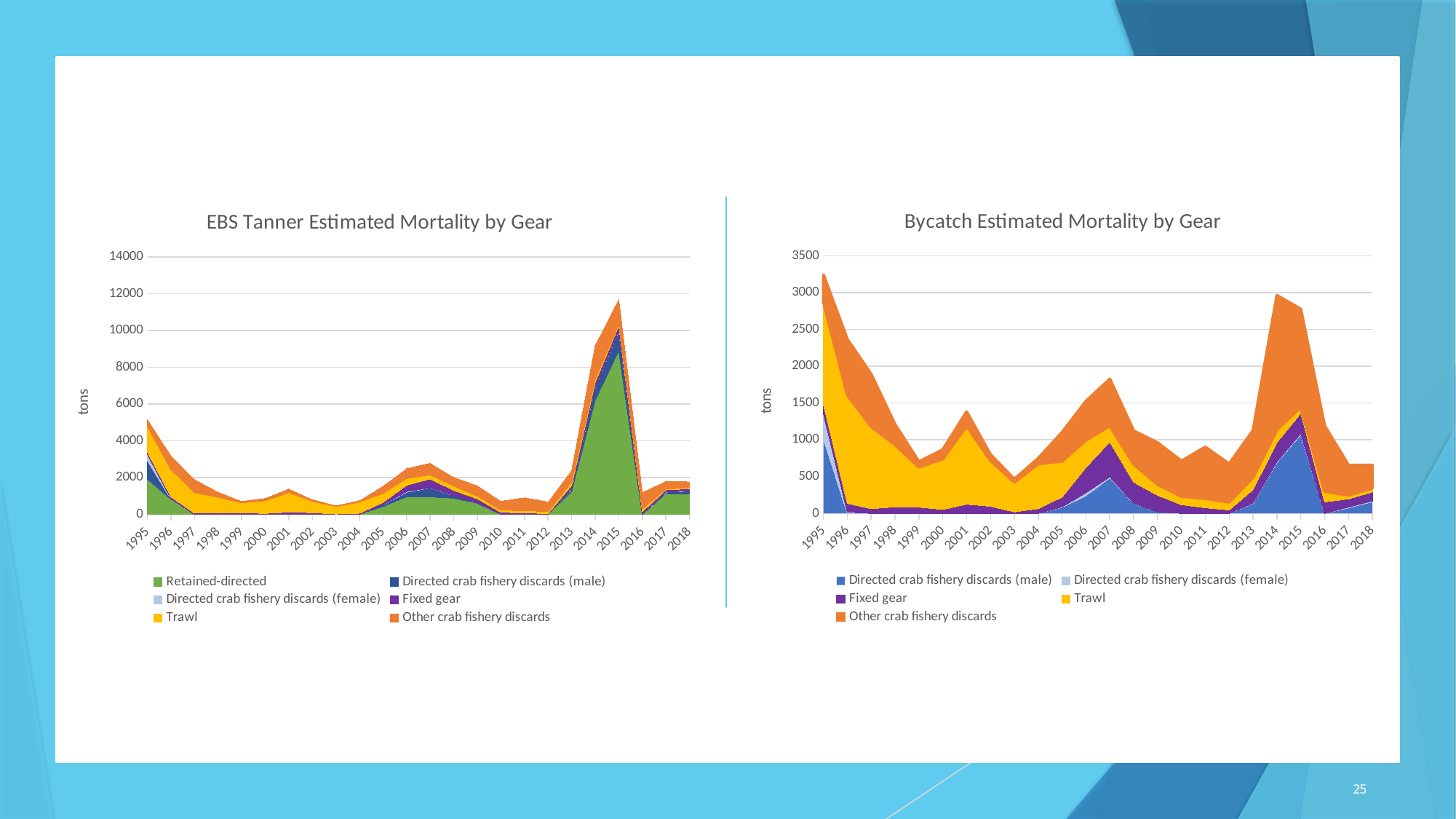

### Chart: Bycatch Estimated Mortality by Gear

| Category | Directed crab fishery discards (male) | Directed crab fishery discards (female) | Fixed gear | Trawl | Other crab fishery discards |
|---|---|---|---|---|---|
| 1995 | 1010.92856074368 | 341.844177675024 | 127.8586 | 1397.017 | 366.5592585754968 |
| 1996 | 0.0 | 18.1933026926448 | 117.9637 | 1476.529 | 755.2330843646398 |
| 1997 | None | None | 63.939679999999996 | 1116.021 | 712.0191660587461 |
| 1998 | None | None | 87.96961999999999 | 847.0727 | 273.8658130710852 |
| 1999 | None | None | 84.76327 | 545.8518 | 70.71817001374029 |
| 2000 | None | None | 53.131789999999995 | 688.4003 | 124.11101661261247 |
| 2001 | None | None | 124.6734 | 1060.518 | 195.48910921801073 |
| 2002 | None | None | 95.51540999999999 | 623.5527 | 78.26807467260844 |
| 2003 | None | None | 20.416420000000002 | 403.3851 | 41.260673870435134 |
| 2004 | None | None | 64.85602 | 610.2017 | 72.52314731852235 |
| 2005 | 81.07336559988481 | 7.62374417888328 | 133.0557 | 488.11670000000004 | 392.10374982099677 |
| 2006 | 240.485658277056 | 38.87916912979439 | 345.93800000000005 | 371.1962 | 527.6470981887383 |
| 2007 | 482.98019306342394 | 14.15801512685688 | 474.37 | 220.56 | 634.1777293823374 |
| 2008 | 134.009811695616 | 2.61743144871768 | 287.5516 | 245.31220000000002 | 451.8510927602625 |
| 2009 | 19.934740541376 | 0.7286693544227759 | 225.3461 | 148.8408 | 565.8823421320006 |
| 2010 | None | None | 117.893 | 113.4737 | 479.86666970141397 |
| 2011 | None | None | 76.36387 | 127.61970000000001 | 697.2636893909842 |
| 2012 | None | None | 46.084430000000005 | 107.17830000000001 | 519.3993792051646 |
| 2013 | 133.39196486553598 | 7.53322131785856 | 181.5504 | 166.81709999999998 | 638.0162657550292 |
| 2014 | 689.8507579449598 | 12.594103152357121 | 261.3295 | 174.4023 | 1825.5648322418124 |
| 2015 | 1066.3540843968003 | 18.4918325891544 | 275.9647 | 85.25525999999999 | 1331.036281860375 |
| 2016 | None | None | 154.4751 | 144.5769 | 889.9117081191789 |
| 2017 | 73.85061958137595 | 12.35495890847904 | 111.1019 | 49.40374 | 408.7893277299694 |
| 2018 | 157.76806237248005 | 11.128419351335522 | 120.4977 | 55.69179 | 309.0364286542767 |

### Chart: EBS Tanner Estimated Mortality by Gear

| Category | Retained-directed  | Directed crab fishery discards (male) | Directed crab fishery discards (female) | Fixed gear | Trawl | Other crab fishery discards |
|---|---|---|---|---|---|---|
| 1995 | 1919.0 | 1010.92856074368 | 341.844177675024 | 127.8586 | 1397.017 | 366.5592585754968 |
| 1996 | 821.0 | 0.0 | 18.1933026926448 | 117.9637 | 1476.529 | 755.2330843646398 |
| 1997 | 0.0 | None | None | 63.939679999999996 | 1116.021 | 712.0191660587461 |
| 1998 | 0.0 | None | None | 87.96961999999999 | 847.0727 | 273.8658130710852 |
| 1999 | 0.0 | None | None | 84.76327 | 545.8518 | 70.71817001374029 |
| 2000 | 0.0 | None | None | 53.131789999999995 | 688.4003 | 124.11101661261247 |
| 2001 | 0.0 | None | None | 124.6734 | 1060.518 | 195.48910921801073 |
| 2002 | 0.0 | None | None | 95.51540999999999 | 623.5527 | 78.26807467260844 |
| 2003 | 0.0 | None | None | 20.416420000000002 | 403.3851 | 41.260673870435134 |
| 2004 | 0.0 | None | None | 64.85602 | 610.2017 | 72.52314731852235 |
| 2005 | 432.0 | 81.07336559988481 | 7.62374417888328 | 133.0557 | 488.11670000000004 | 392.10374982099677 |
| 2006 | 963.0 | 240.485658277056 | 38.87916912979439 | 345.93800000000005 | 371.1962 | 527.6470981887383 |
| 2007 | 956.0 | 482.98019306342394 | 14.15801512685688 | 474.37 | 220.56 | 634.1777293823374 |
| 2008 | 880.0 | 134.009811695616 | 2.61743144871768 | 287.5516 | 245.31220000000002 | 451.8510927602625 |
| 2009 | 603.0 | 19.934740541376 | 0.7286693544227759 | 225.3461 | 148.8408 | 565.8823421320006 |
| 2010 | 1.0 | None | None | 117.893 | 113.4737 | 479.86666970141397 |
| 2011 | 2.0 | None | None | 76.36387 | 127.61970000000001 | 697.2636893909842 |
| 2012 | 1.0 | None | None | 46.084430000000005 | 107.17830000000001 | 519.3993792051646 |
| 2013 | 1264.0 | 133.39196486553598 | 7.53322131785856 | 181.5504 | 166.81709999999998 | 638.0162657550292 |
| 2014 | 6216.0 | 689.8507579449598 | 12.594103152357121 | 261.3295 | 174.4023 | 1825.5648322418124 |
| 2015 | 8910.0 | 1066.3540843968003 | 18.4918325891544 | 275.9647 | 85.25525999999999 | 1331.036281860375 |
| 2016 | 1.0 | None | None | 154.4751 | 144.5769 | 889.9117081191789 |
| 2017 | 1133.0 | 73.85061958137595 | 12.35495890847904 | 111.1019 | 49.40374 | 408.7893277299694 |
| 2018 | 1107.0 | 157.76806237248005 | 11.128419351335522 | 120.4977 | 55.69179 | 309.0364286542767 |
25